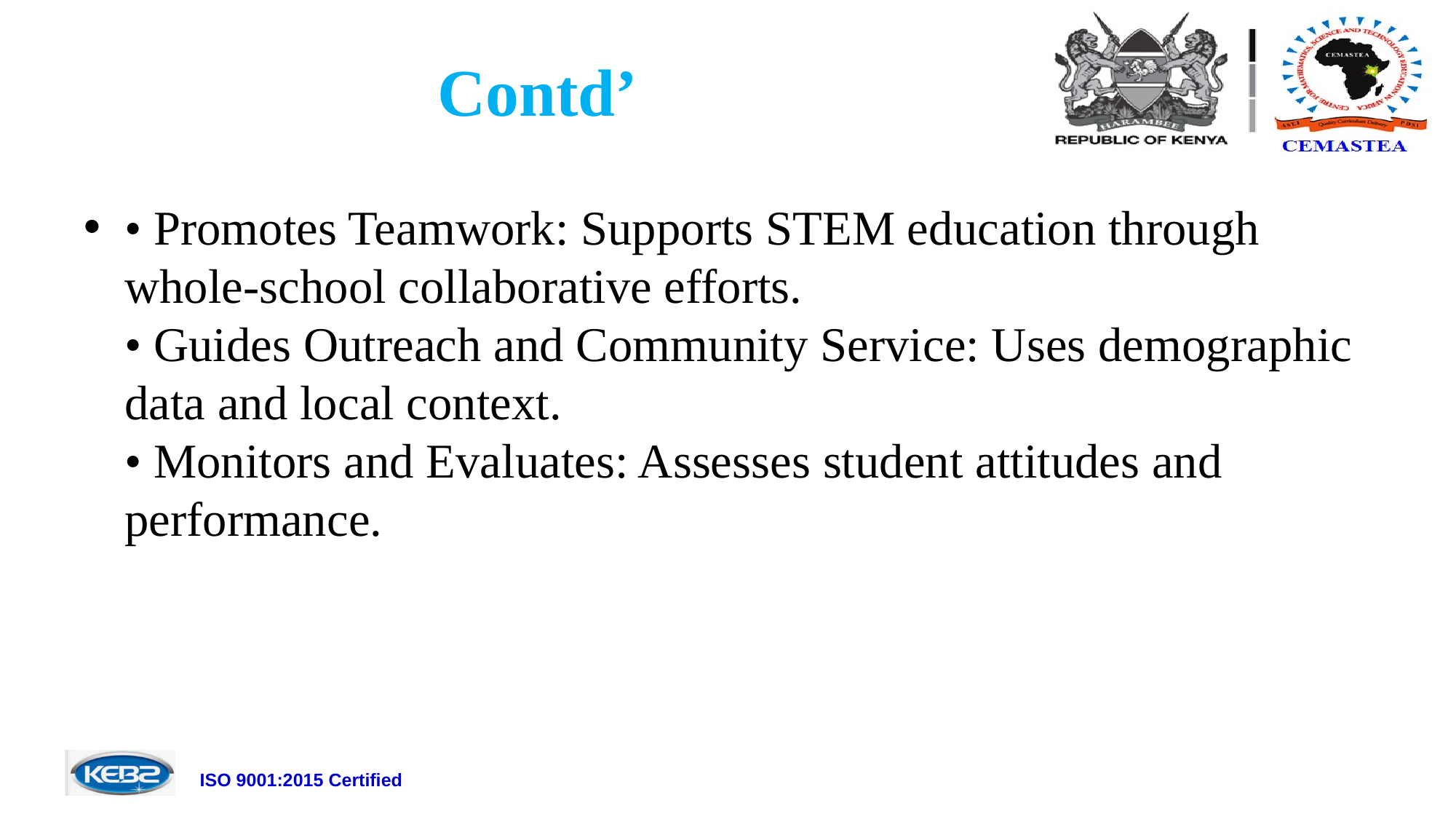

# Contd’
• Promotes Teamwork: Supports STEM education through whole-school collaborative efforts.
• Guides Outreach and Community Service: Uses demographic data and local context.
• Monitors and Evaluates: Assesses student attitudes and performance.